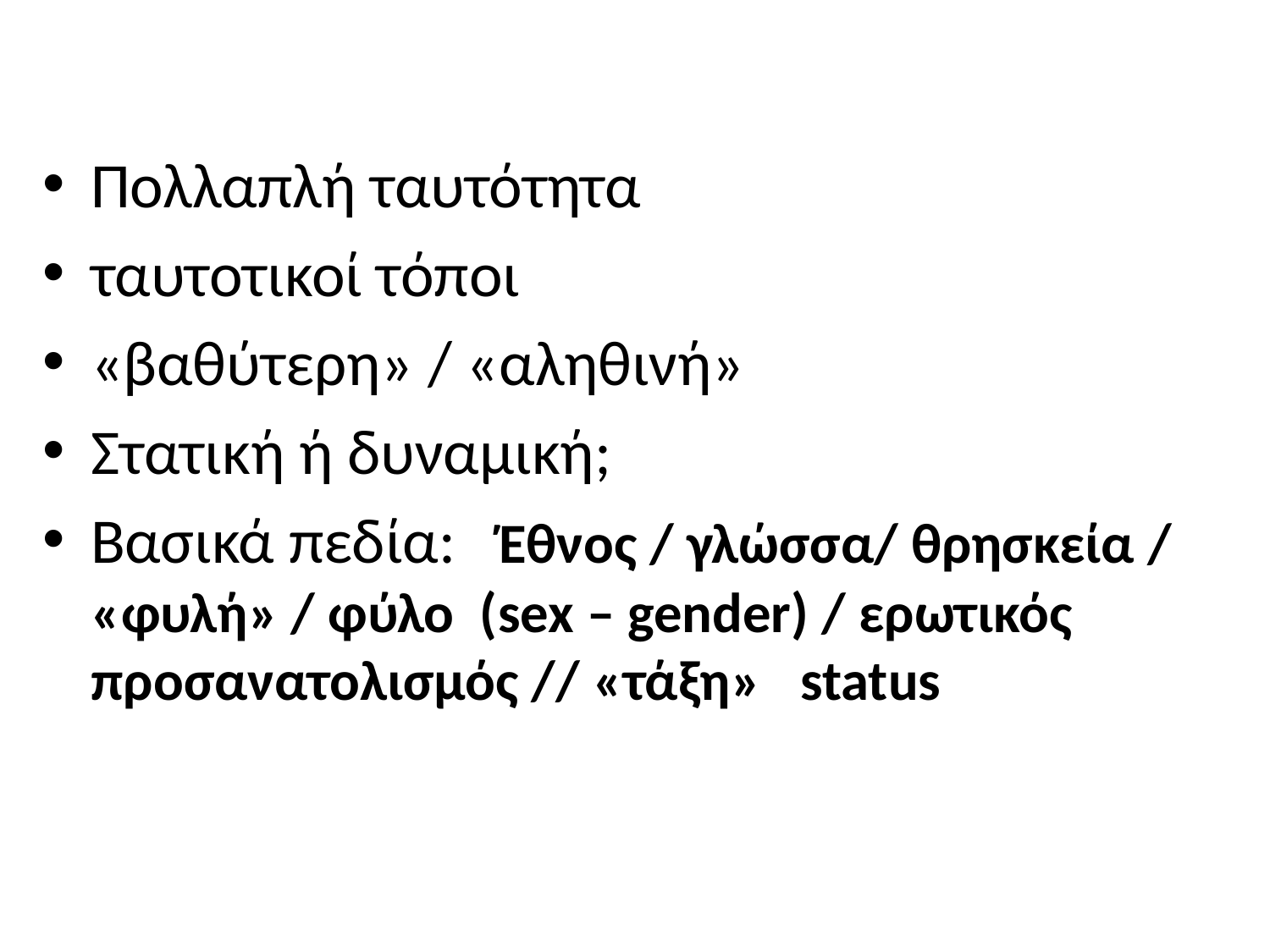

#
Πολλαπλή ταυτότητα
ταυτοτικοί τόποι
«βαθύτερη» / «αληθινή»
Στατική ή δυναμική;
Βασικά πεδία:   Έθνος / γλώσσα/ θρησκεία / «φυλή» / φύλο  (sex – gender) / ερωτικός προσανατολισμός // «τάξη»   status